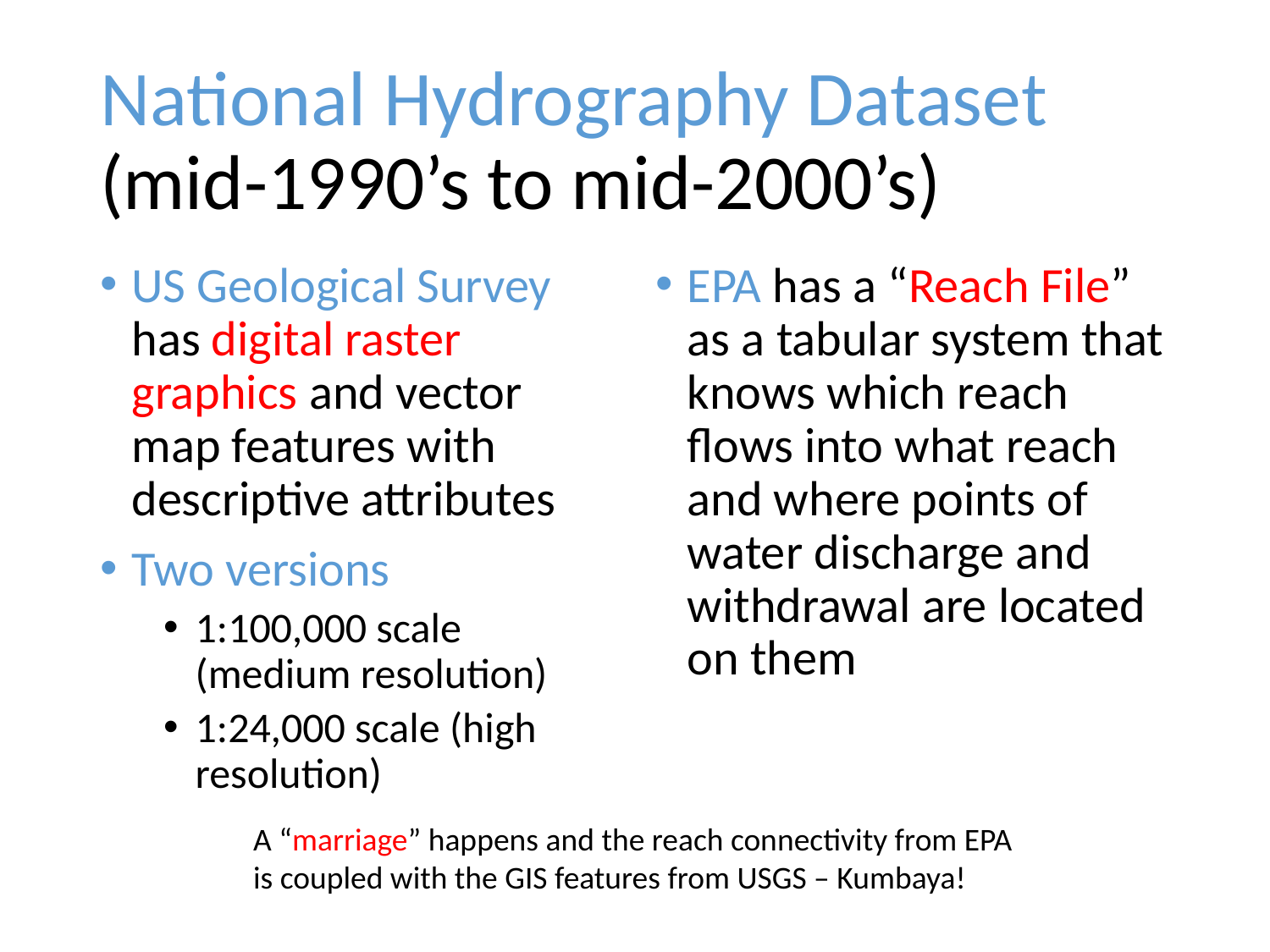

# National Hydrography Dataset (mid-1990’s to mid-2000’s)
US Geological Survey has digital raster graphics and vector map features with descriptive attributes
Two versions
1:100,000 scale (medium resolution)
1:24,000 scale (high resolution)
EPA has a “Reach File” as a tabular system that knows which reach flows into what reach and where points of water discharge and withdrawal are located on them
A “marriage” happens and the reach connectivity from EPA is coupled with the GIS features from USGS – Kumbaya!